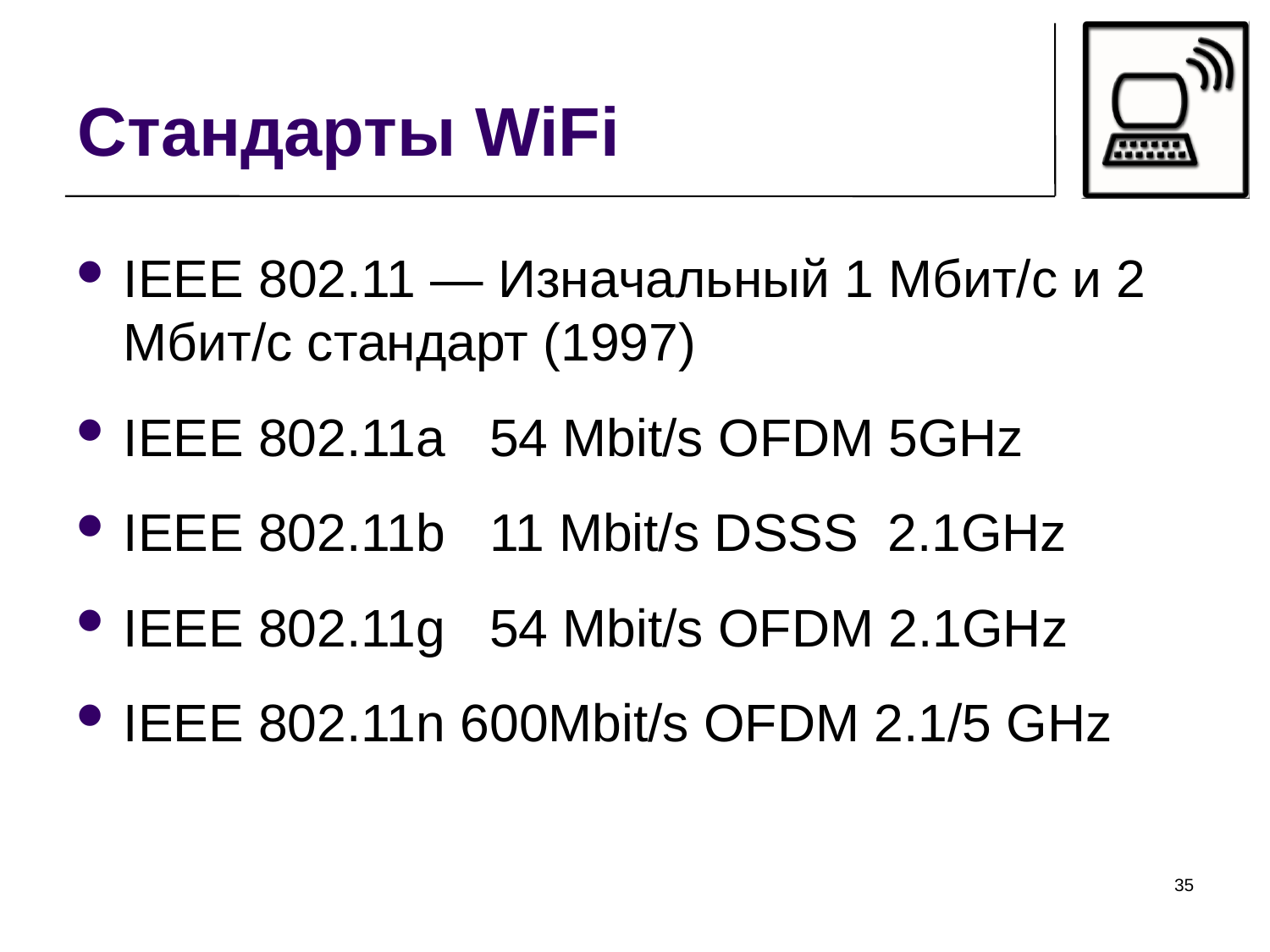

Стандарты WiFi
IEEE 802.11 — Изначальный 1 Мбит/с и 2 Мбит/c стандарт (1997)
IEEE 802.11a   54 Mbit/s OFDM 5GHz
IEEE 802.11b   11 Mbit/s DSSS  2.1GHz
IEEE 802.11g   54 Mbit/s OFDM 2.1GHz
IEEE 802.11n 600Mbit/s OFDM 2.1/5 GHz
35